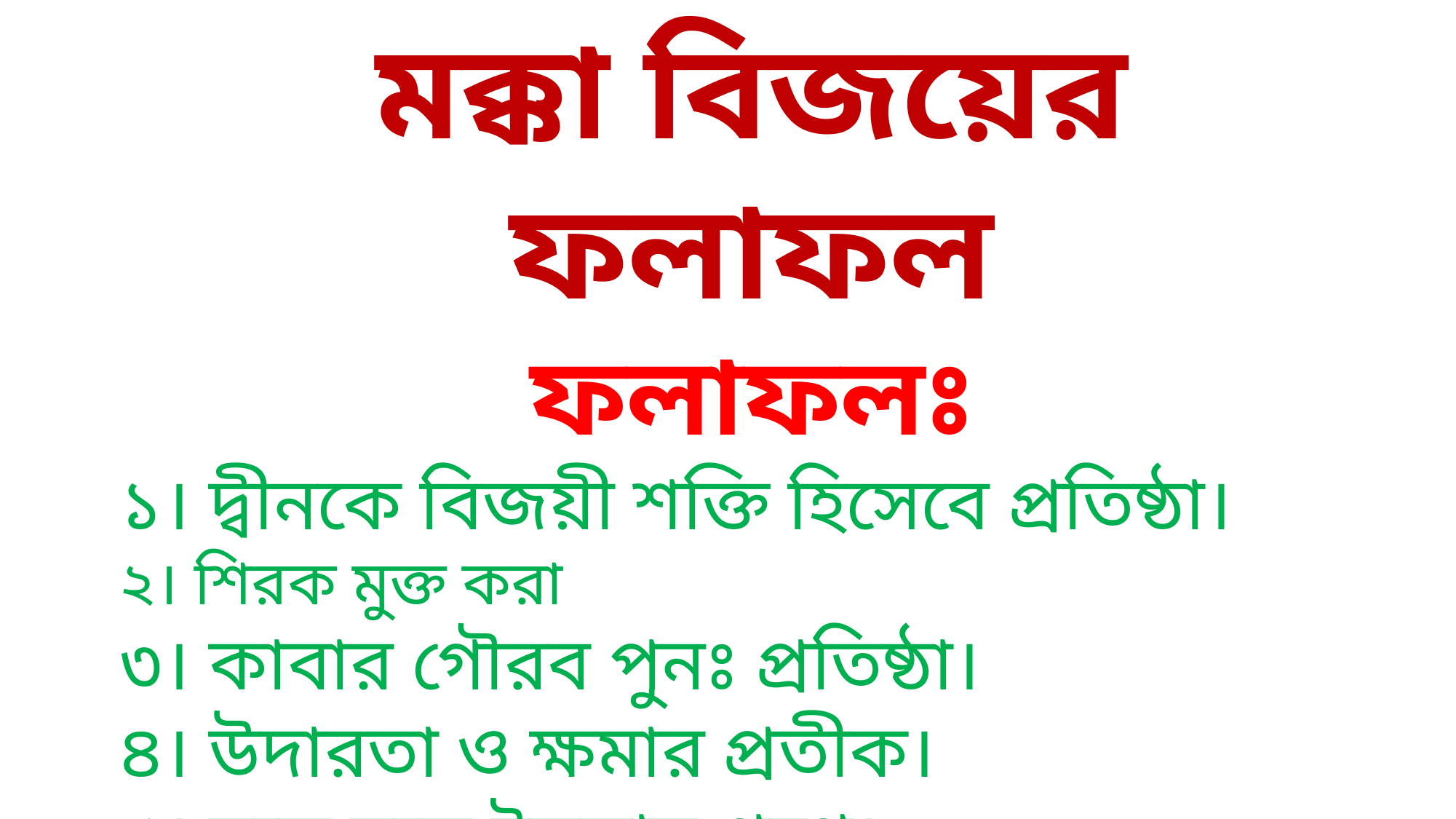

মক্কা বিজয়ের ফলাফল
ফলাফলঃ
১। দ্বীনকে বিজয়ী শক্তি হিসেবে প্রতিষ্ঠা।
২। শিরক মুক্ত করা
৩। কাবার গৌরব পুনঃ প্রতিষ্ঠা।
৪। উদারতা ও ক্ষমার প্রতীক।
৫। দলে দলে ইসলাম গ্রহণ।
৬। কাবা শরীফ থেকে ৩৬০টি মূর্তি অপসারন করেন।